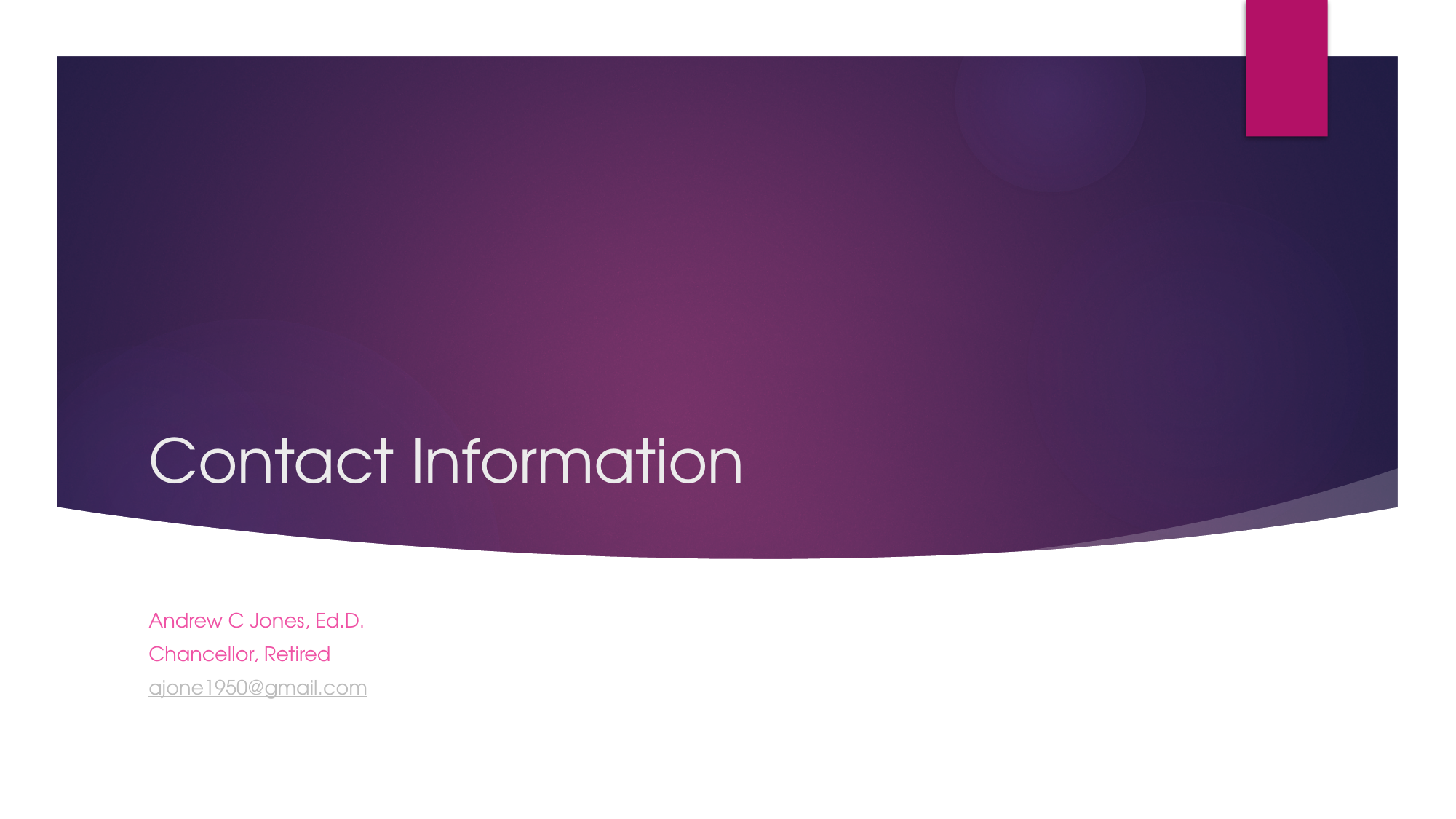

# Contact Information
Andrew C Jones, Ed.D.
Chancellor, Retired
ajone1950@gmail.com